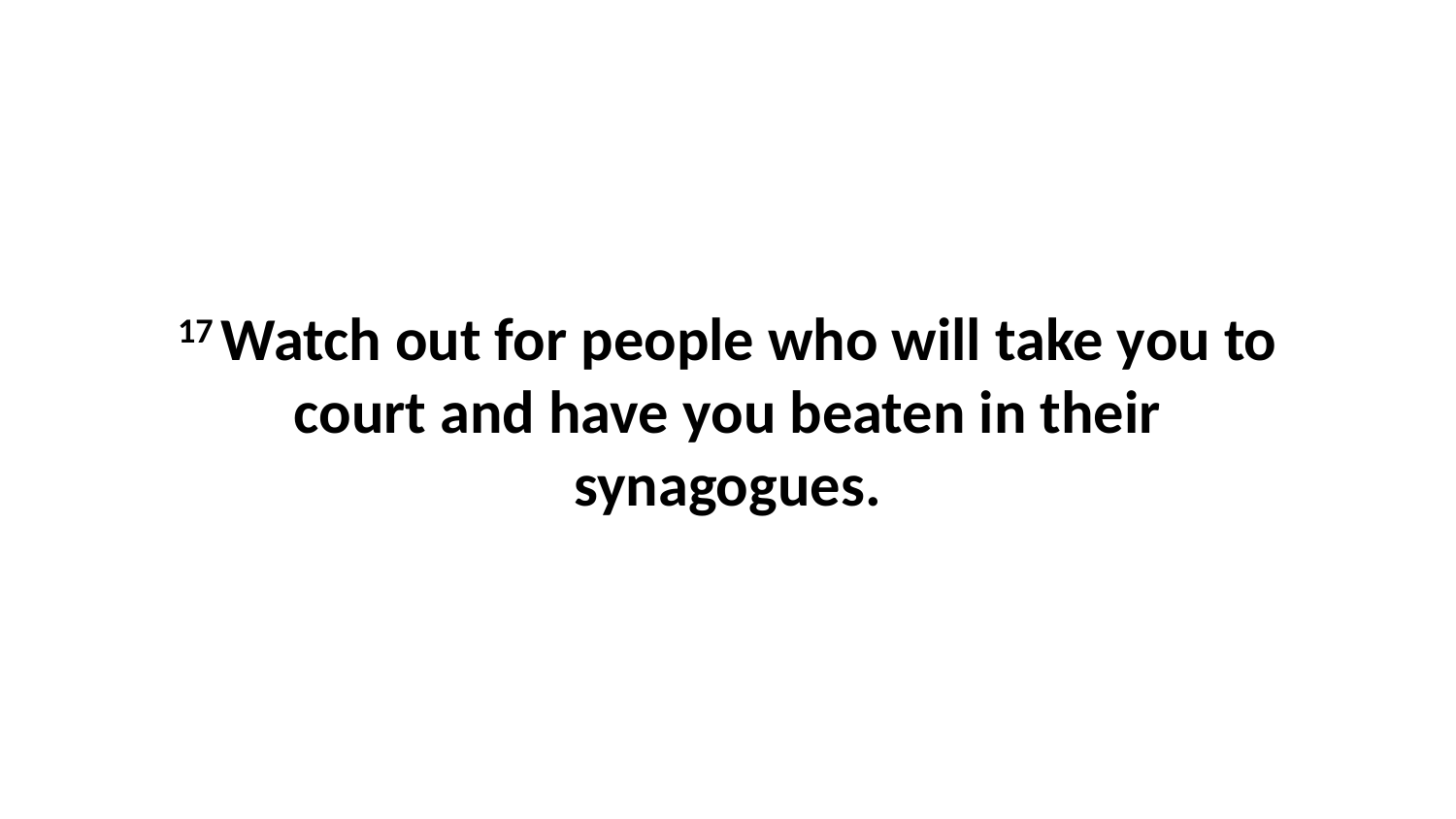

17 Watch out for people who will take you to court and have you beaten in their synagogues.